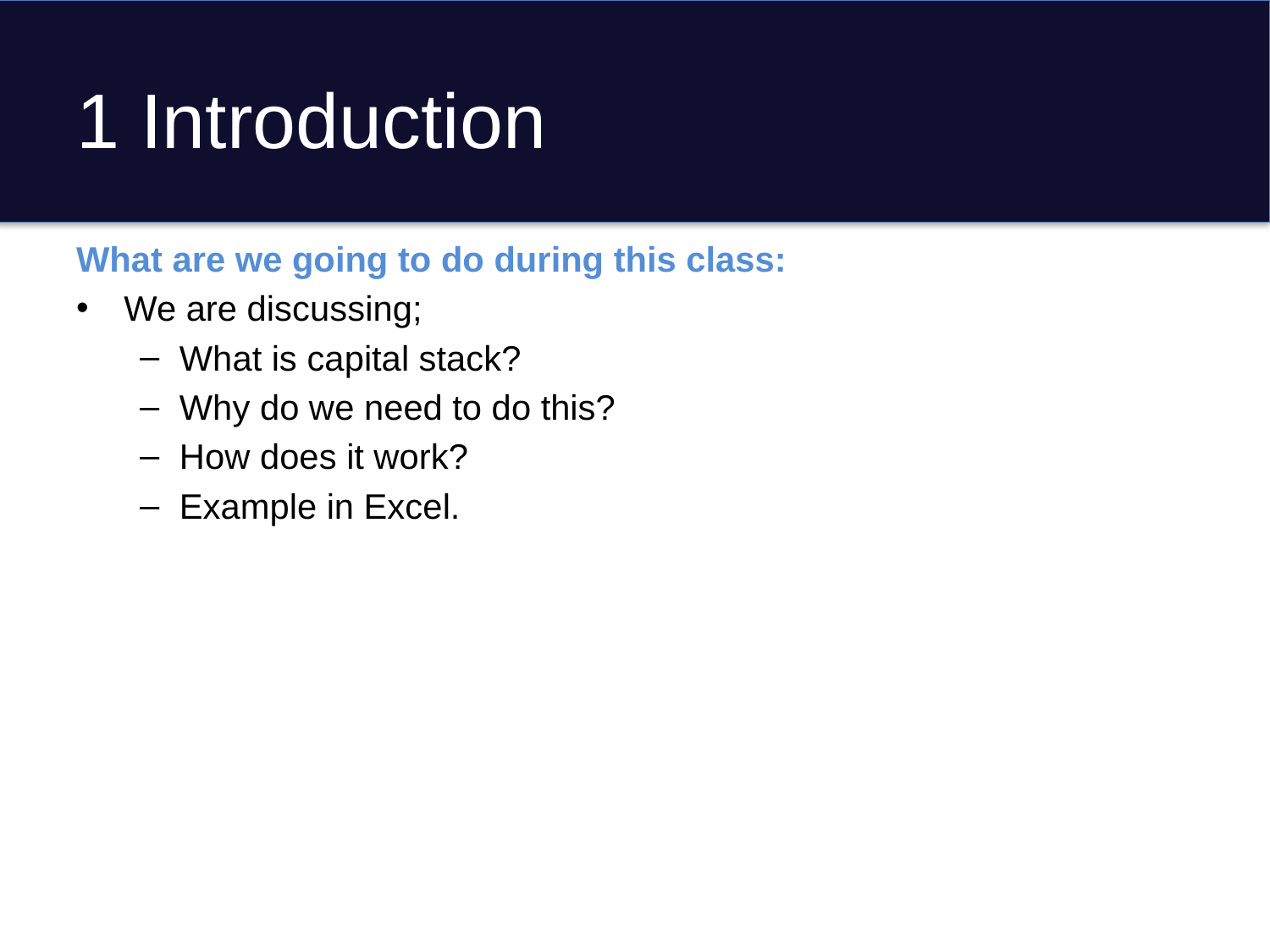

# 1 Introduction
What are we going to do during this class:
We are discussing;
What is capital stack?
Why do we need to do this?
How does it work?
Example in Excel.